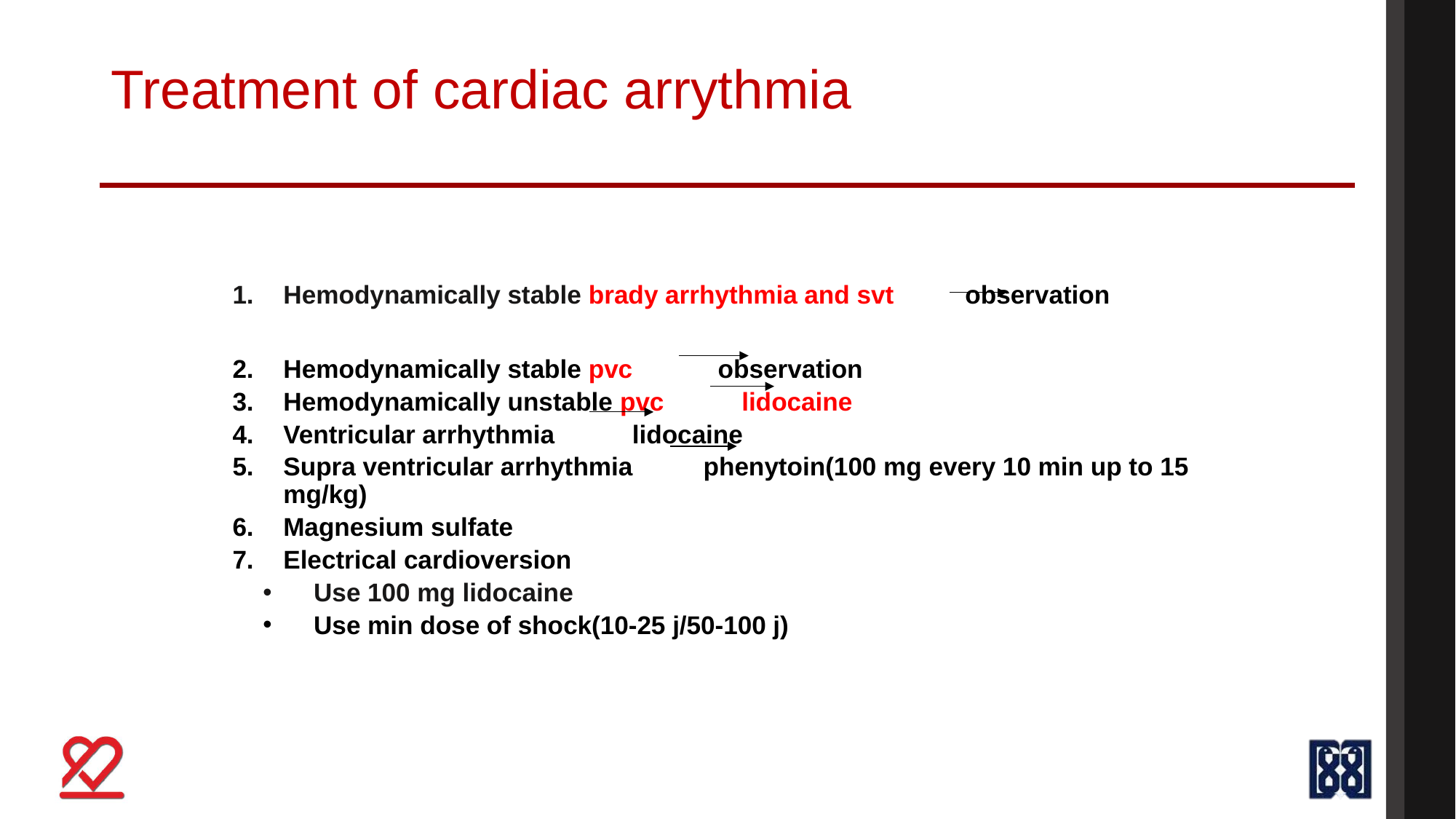

# Treatment of cardiac arrythmia
Hemodynamically stable brady arrhythmia and svt          observation

Hemodynamically stable pvc            observation
Hemodynamically unstable pvc           lidocaine
Ventricular arrhythmia           lidocaine
Supra ventricular arrhythmia          phenytoin(100 mg every 10 min up to 15 mg/kg)
Magnesium sulfate
Electrical cardioversion
Use 100 mg lidocaine
Use min dose of shock(10-25 j/50-100 j)